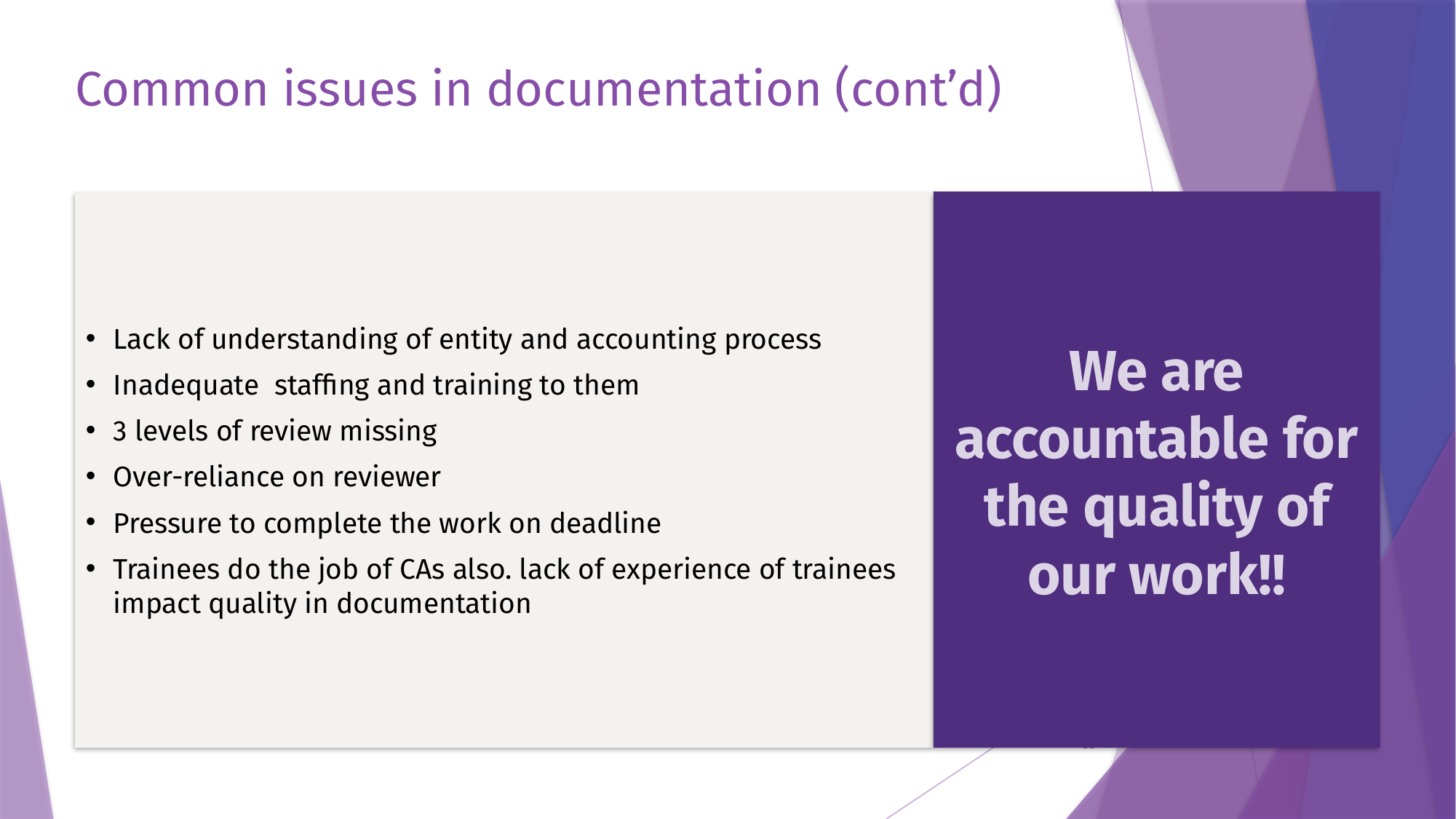

# Common issues in documentation (cont’d)
We are accountable for the quality of our work!!
Lack of understanding of entity and accounting process
Inadequate  staffing and training to them
3 levels of review missing
Over-reliance on reviewer
Pressure to complete the work on deadline
Trainees do the job of CAs also. lack of experience of trainees impact quality in documentation
55